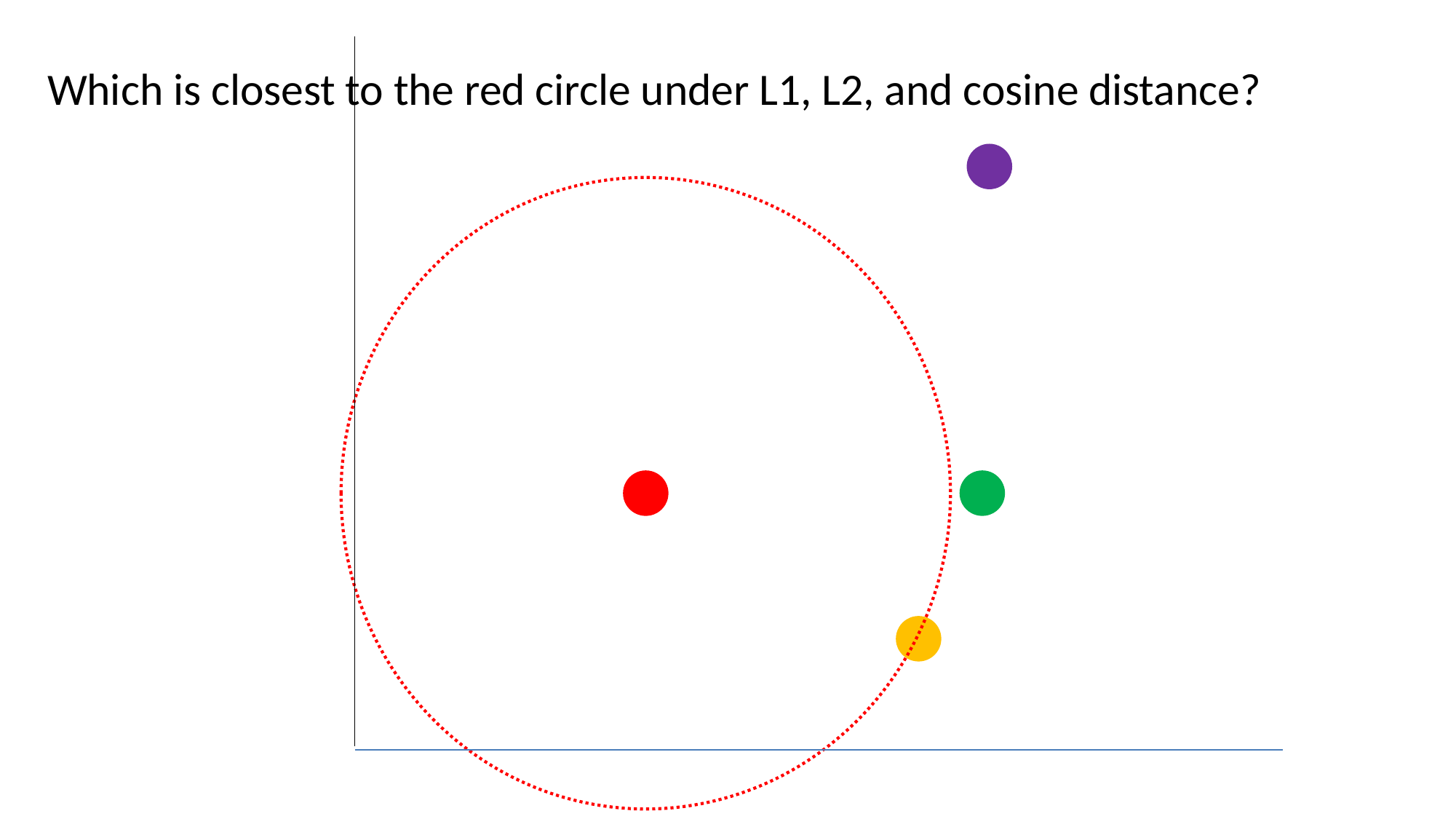

# Which is closest to the red circle under L1, L2, and cosine distance?